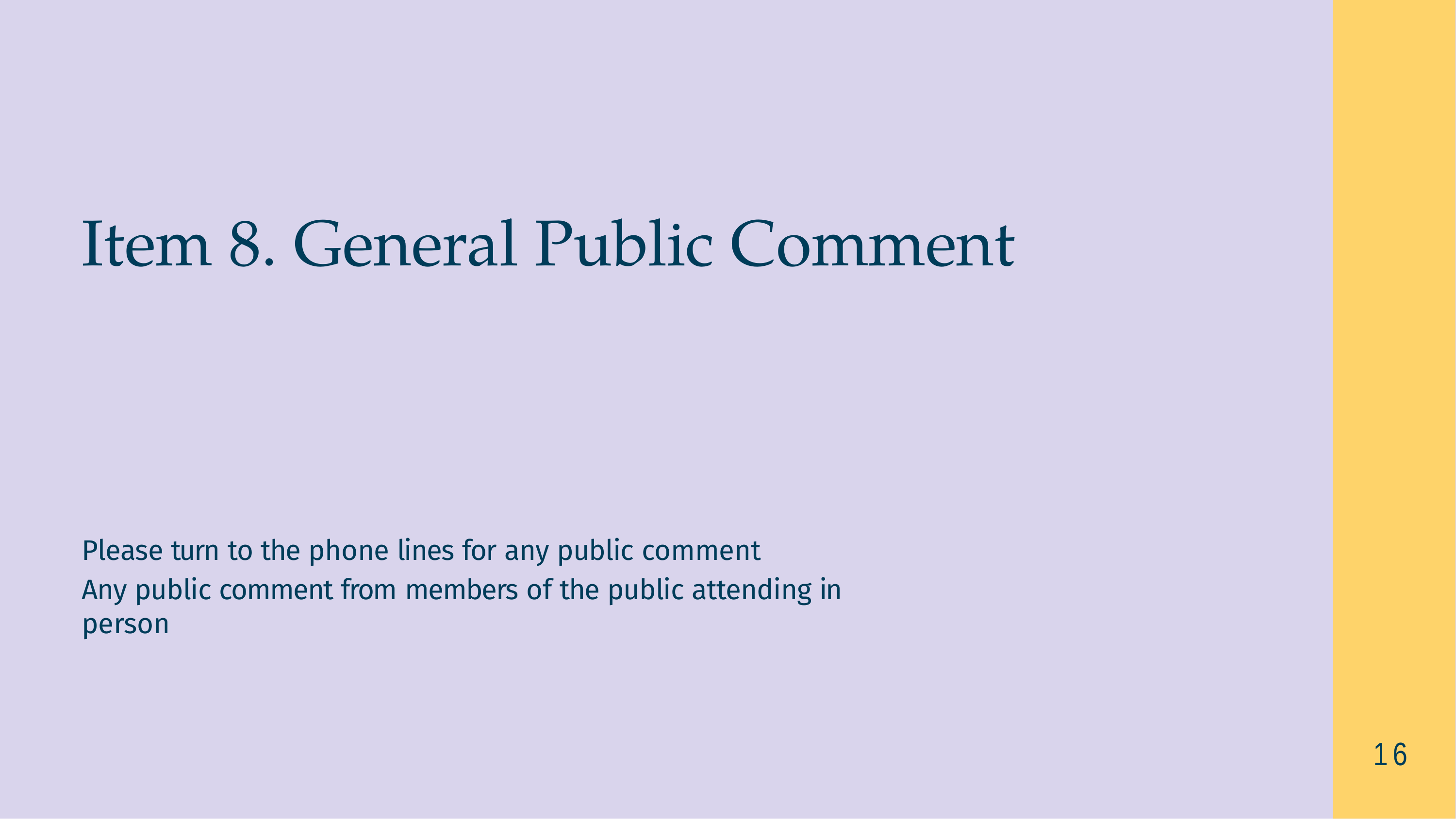

# Item 8. General Public Comment
Please turn to the phone lines for any public comment
Any public comment from members of the public attending in person
16